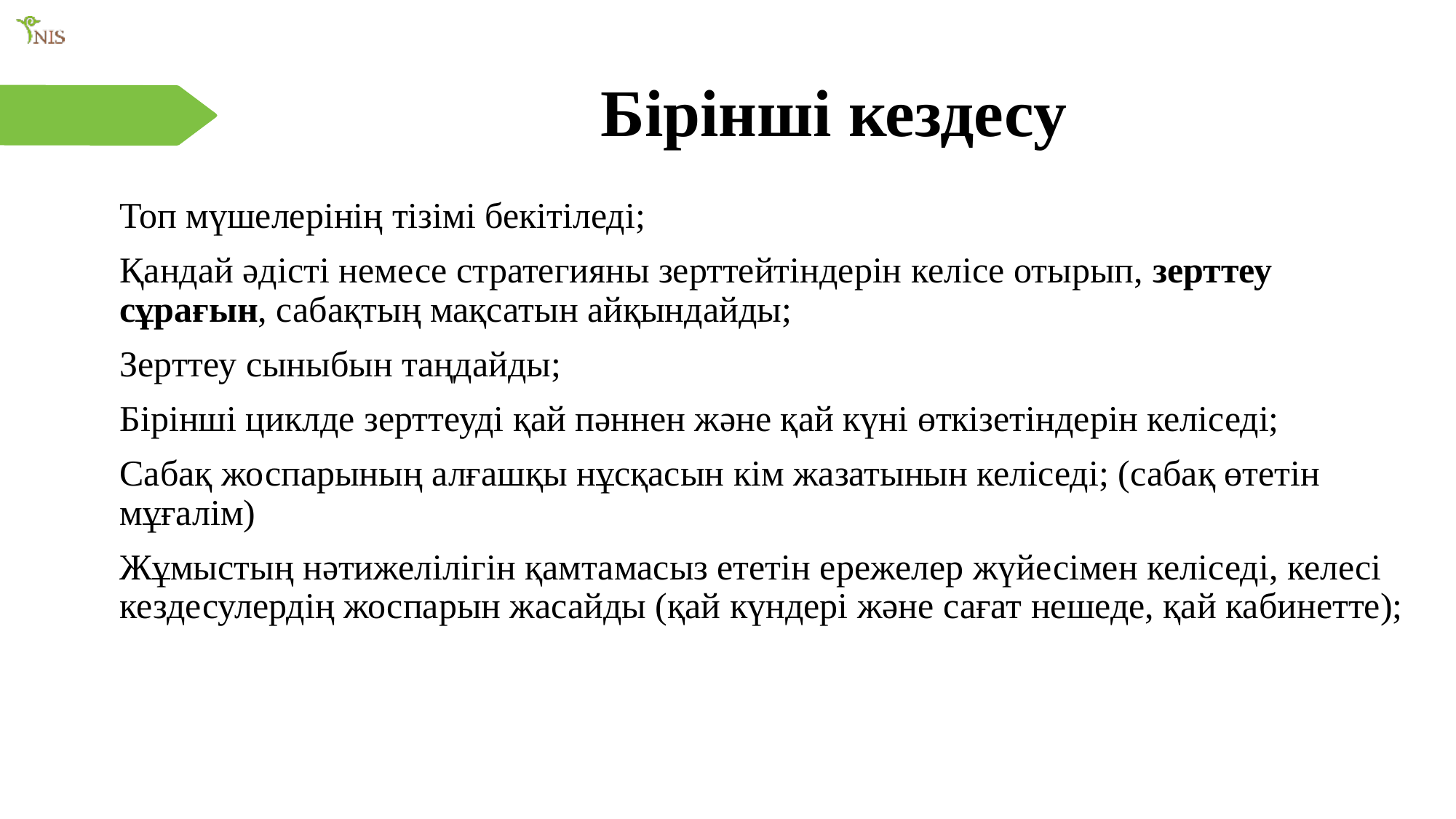

# Бірінші кездесу
Топ мүшелерінің тізімі бекітіледі;
Қандай әдісті немесе стратегияны зерттейтіндерін келісе отырып, зерттеу сұрағын, сабақтың мақсатын айқындайды;
Зерттеу сыныбын таңдайды;
Бірінші циклде зерттеуді қай пәннен және қай күні өткізетіндерін келіседі;
Сабақ жоспарының алғашқы нұсқасын кім жазатынын келіседі; (сабақ өтетін мұғалім)
Жұмыстың нәтижелілігін қамтамасыз ететін ережелер жүйесімен келіседі, келесі кездесулердің жоспарын жасайды (қай күндері және сағат нешеде, қай кабинетте);